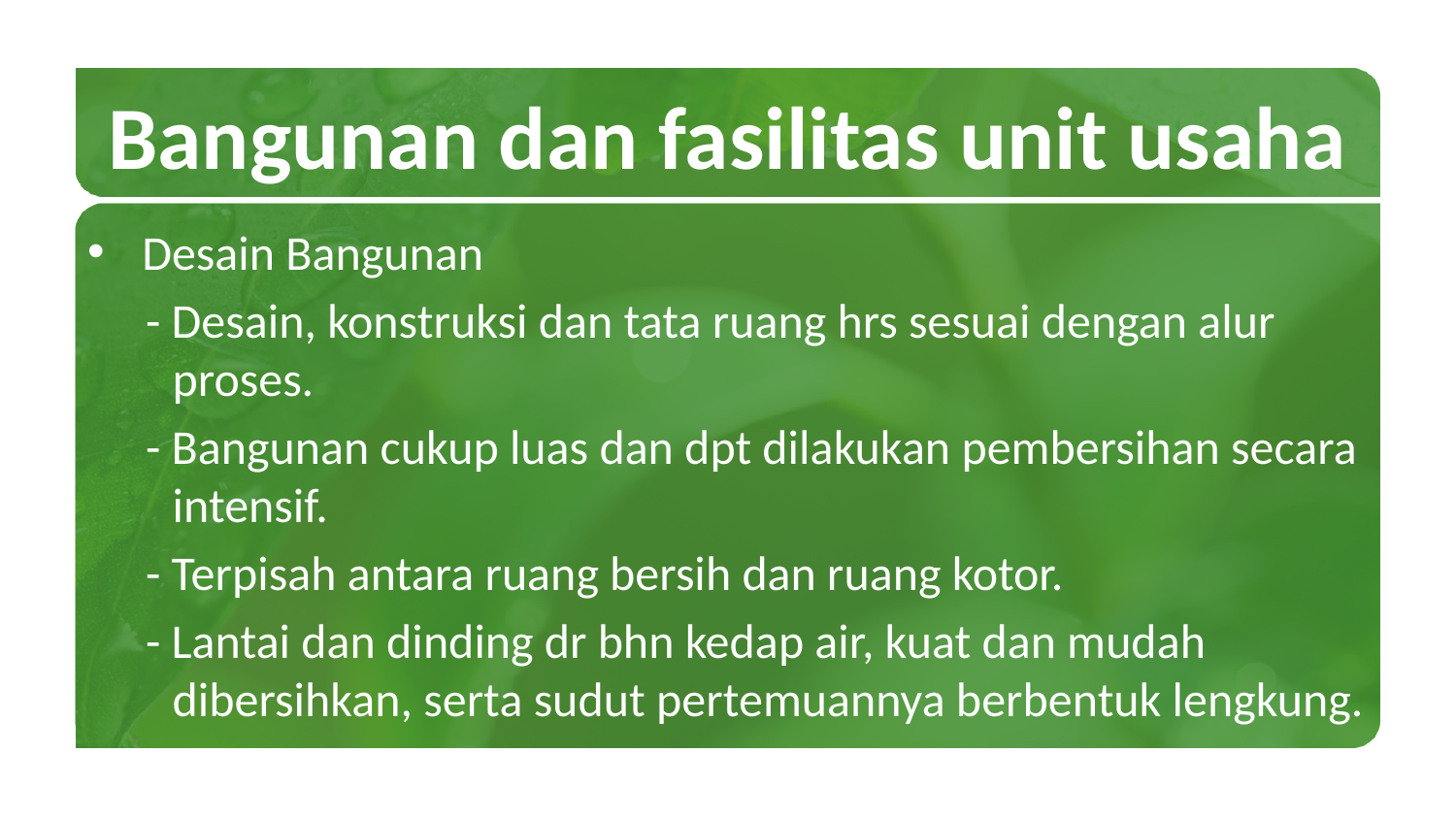

# Bangunan dan fasilitas unit usaha
Desain Bangunan
    - Desain, konstruksi dan tata ruang hrs sesuai dengan alur proses.
    - Bangunan cukup luas dan dpt dilakukan pembersihan secara intensif.
    - Terpisah antara ruang bersih dan ruang kotor.
    - Lantai dan dinding dr bhn kedap air, kuat dan mudah dibersihkan, serta sudut pertemuannya berbentuk lengkung.